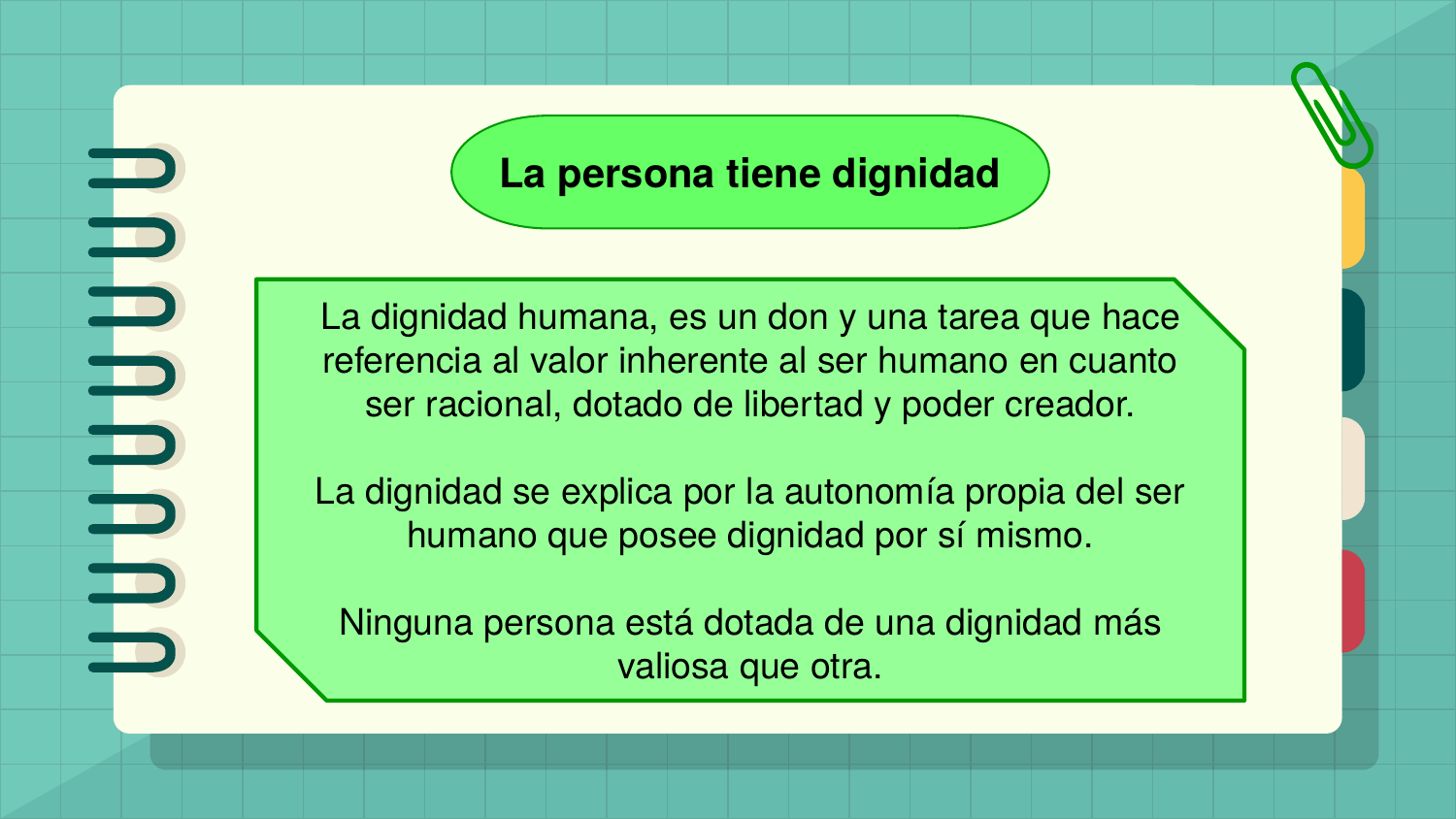

La persona tiene dignidad
La dignidad humana, es un don y una tarea que hace referencia al valor inherente al ser humano en cuanto ser racional, dotado de libertad y poder creador.

La dignidad se explica por la autonomía propia del ser humano que posee dignidad por sí mismo.

Ninguna persona está dotada de una dignidad más valiosa que otra.